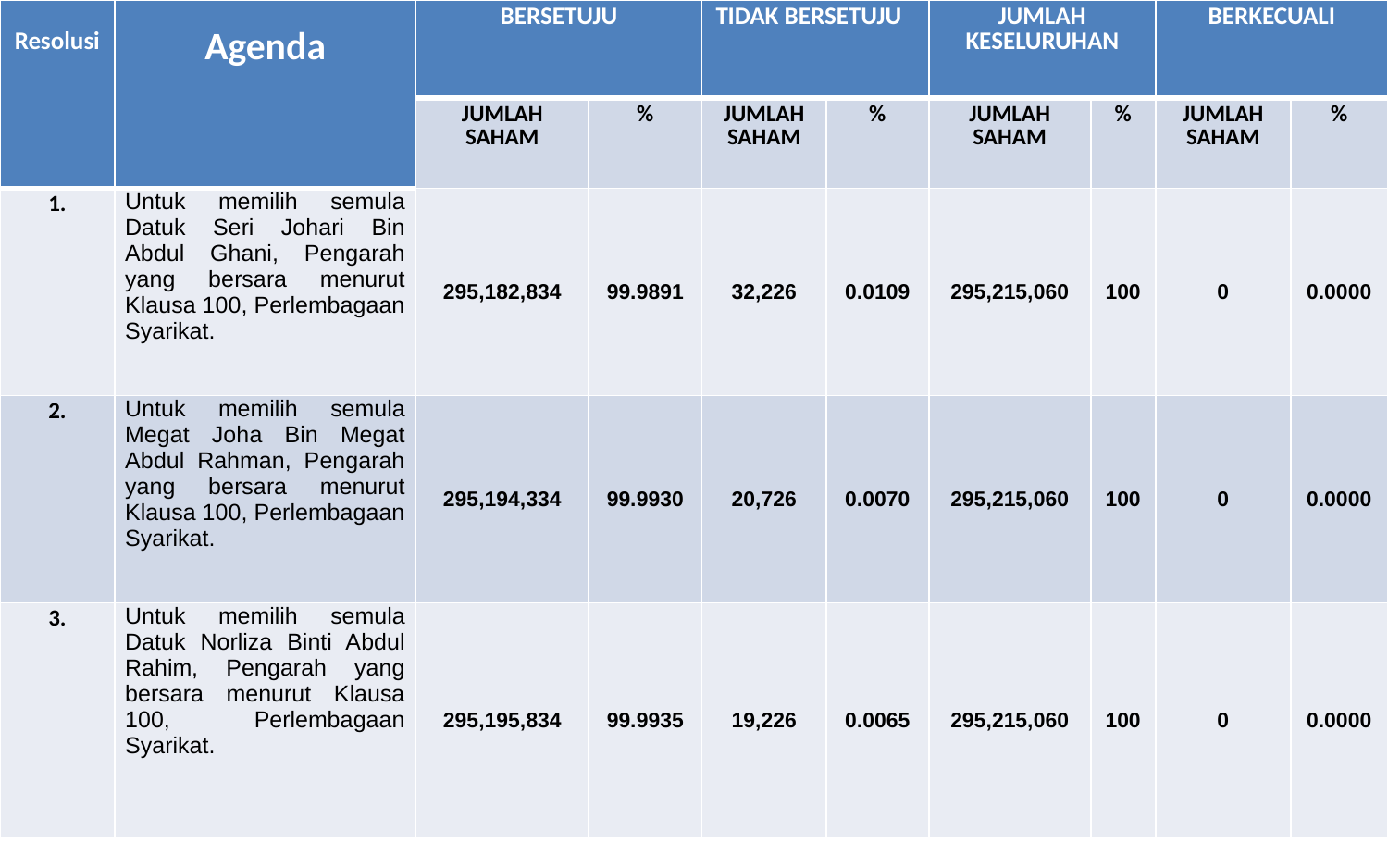

| Resolusi | Agenda | BERSETUJU |  | TIDAK BERSETUJU |  | JUMLAH KESELURUHAN |  | BERKECUALI |  |
| --- | --- | --- | --- | --- | --- | --- | --- | --- | --- |
|  |  | JUMLAH SAHAM | % | JUMLAH SAHAM | % | JUMLAH SAHAM | % | JUMLAH SAHAM | % |
| 1. | Untuk memilih semula Datuk Seri Johari Bin Abdul Ghani, Pengarah yang bersara menurut Klausa 100, Perlembagaan Syarikat. | 295,182,834 | 99.9891 | 32,226 | 0.0109 | 295,215,060 | 100 | 0 | 0.0000 |
| 2. | Untuk memilih semula Megat Joha Bin Megat Abdul Rahman, Pengarah yang bersara menurut Klausa 100, Perlembagaan Syarikat. | 295,194,334 | 99.9930 | 20,726 | 0.0070 | 295,215,060 | 100 | 0 | 0.0000 |
| 3. | Untuk memilih semula Datuk Norliza Binti Abdul Rahim, Pengarah yang bersara menurut Klausa 100, Perlembagaan Syarikat. | 295,195,834 | 99.9935 | 19,226 | 0.0065 | 295,215,060 | 100 | 0 | 0.0000 |